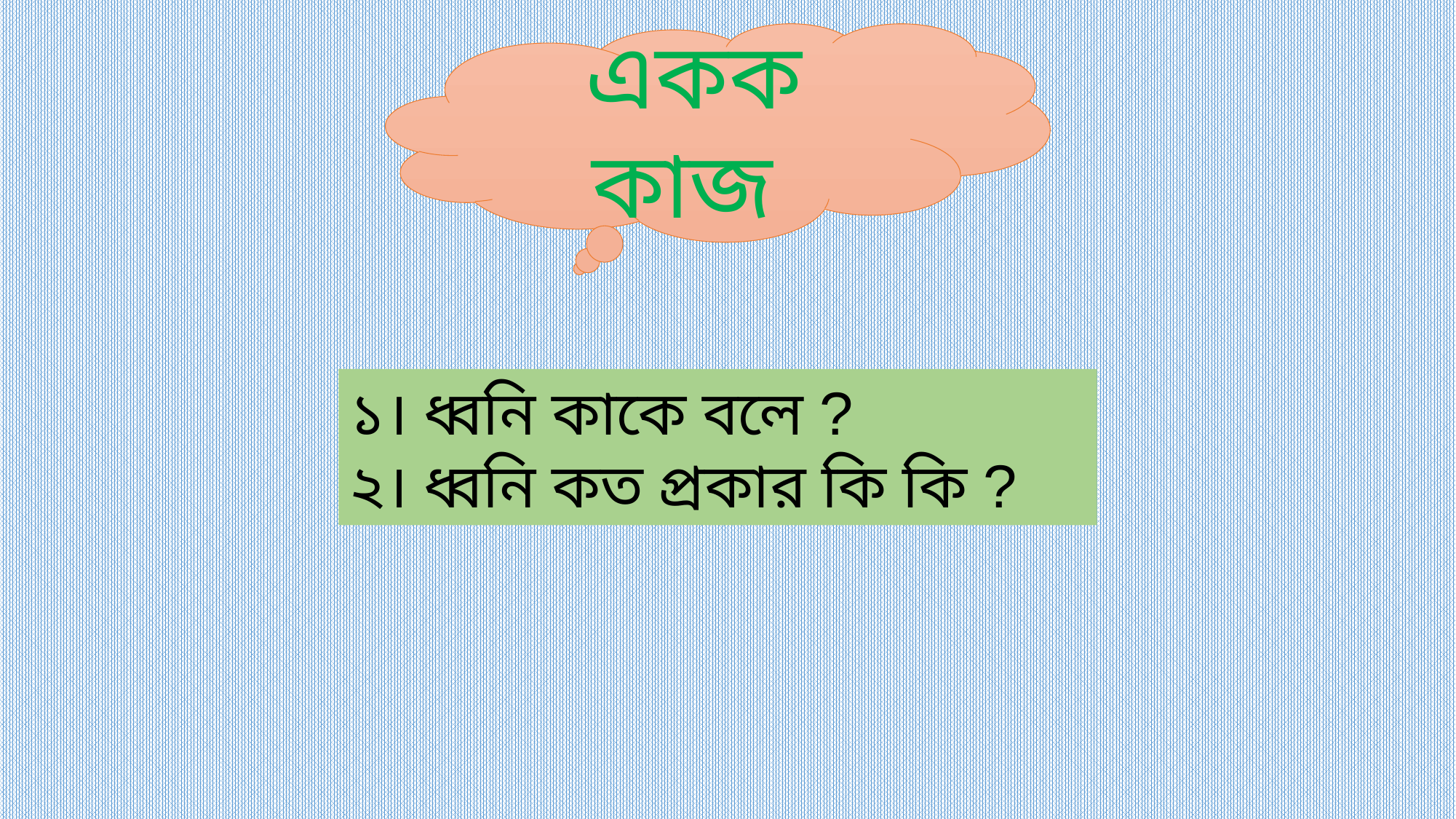

একক কাজ
১। ধ্বনি কাকে বলে ?
২। ধ্বনি কত প্রকার কি কি ?